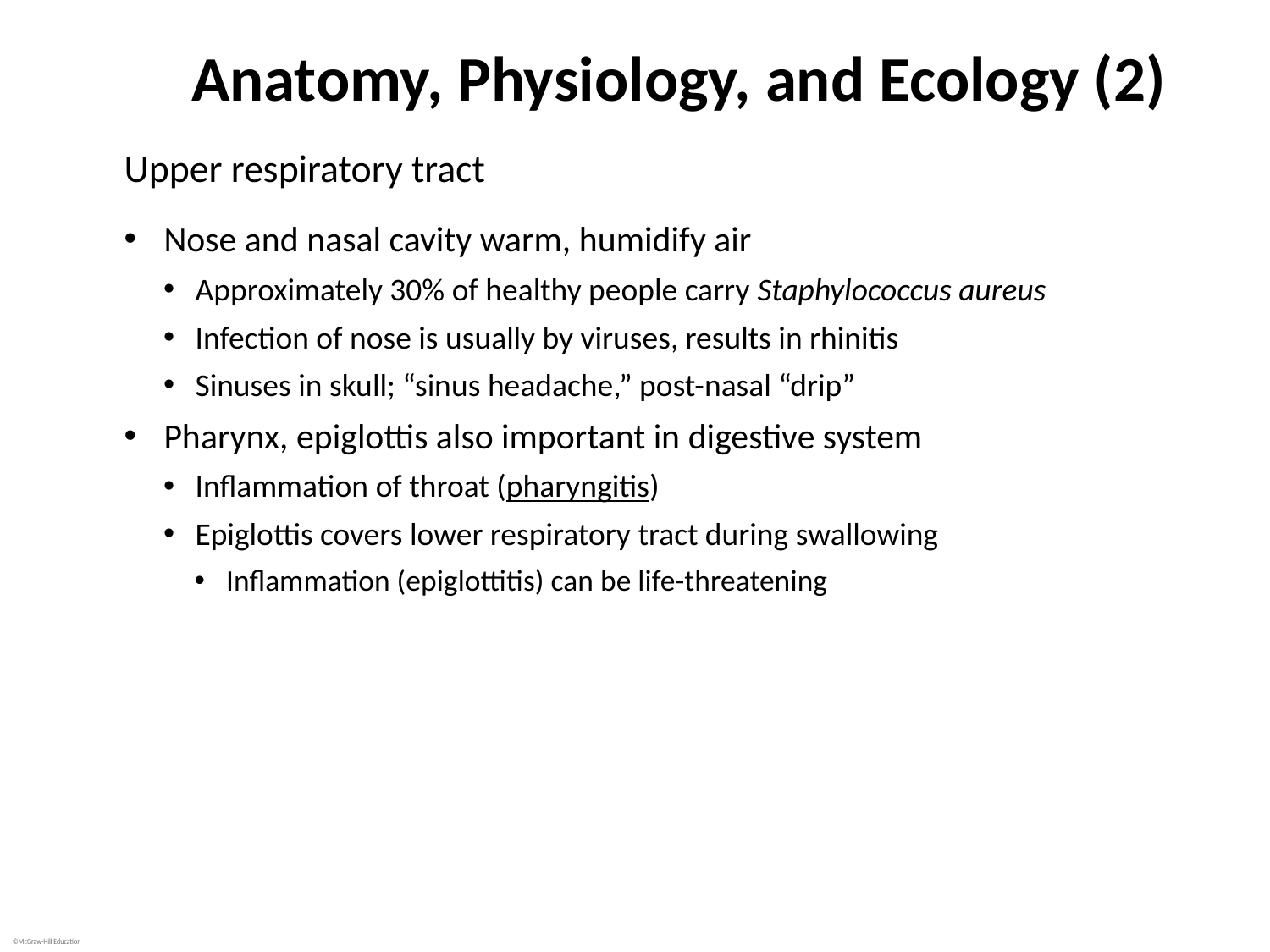

# Anatomy, Physiology, and Ecology (2)
Upper respiratory tract
Nose and nasal cavity warm, humidify air
Approximately 30% of healthy people carry Staphylococcus aureus
Infection of nose is usually by viruses, results in rhinitis
Sinuses in skull; “sinus headache,” post-nasal “drip”
Pharynx, epiglottis also important in digestive system
Inflammation of throat (pharyngitis)
Epiglottis covers lower respiratory tract during swallowing
Inflammation (epiglottitis) can be life-threatening